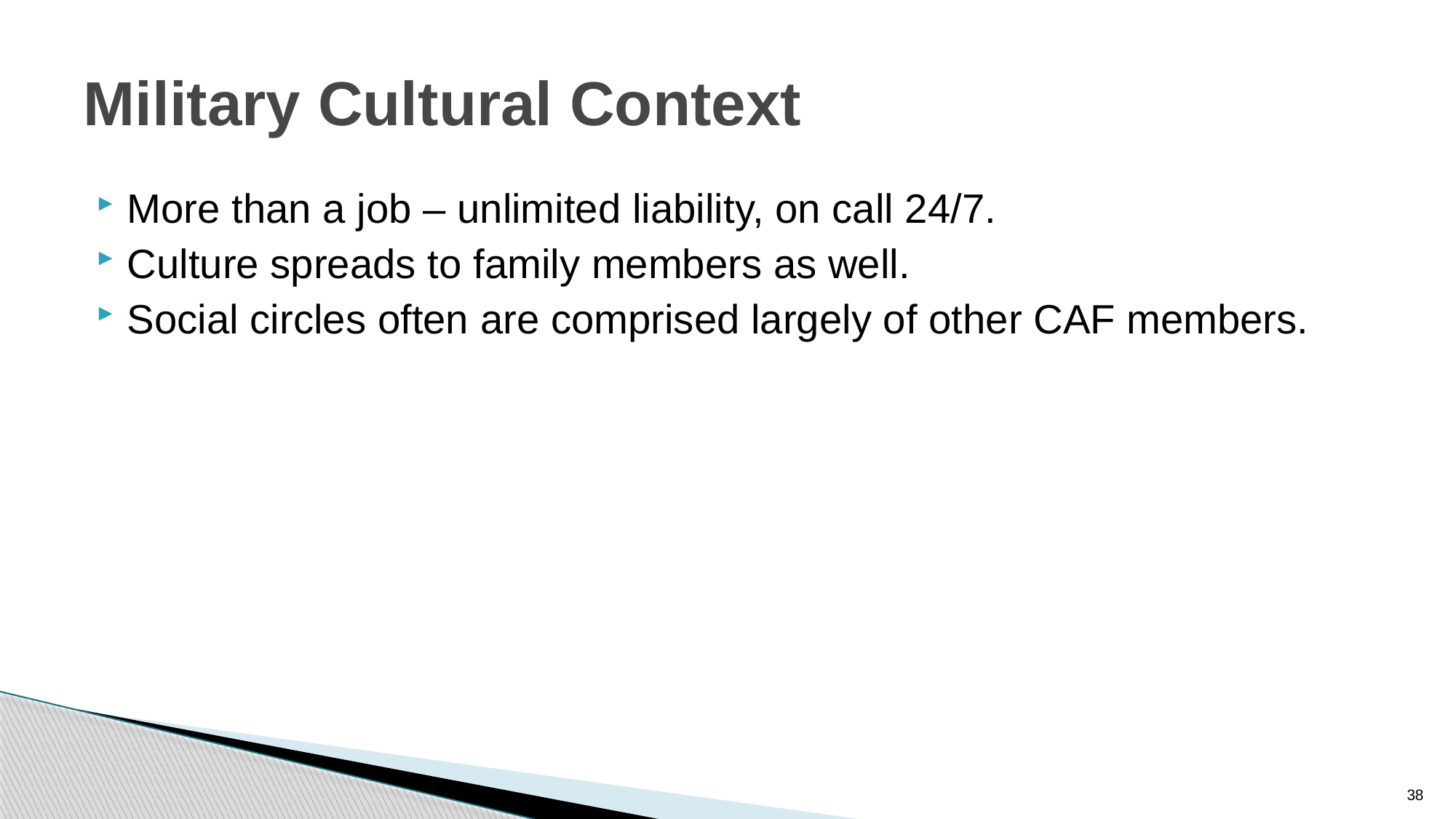

# Military Cultural Context
More than a job – unlimited liability, on call 24/7.
Culture spreads to family members as well.
Social circles often are comprised largely of other CAF members.
38